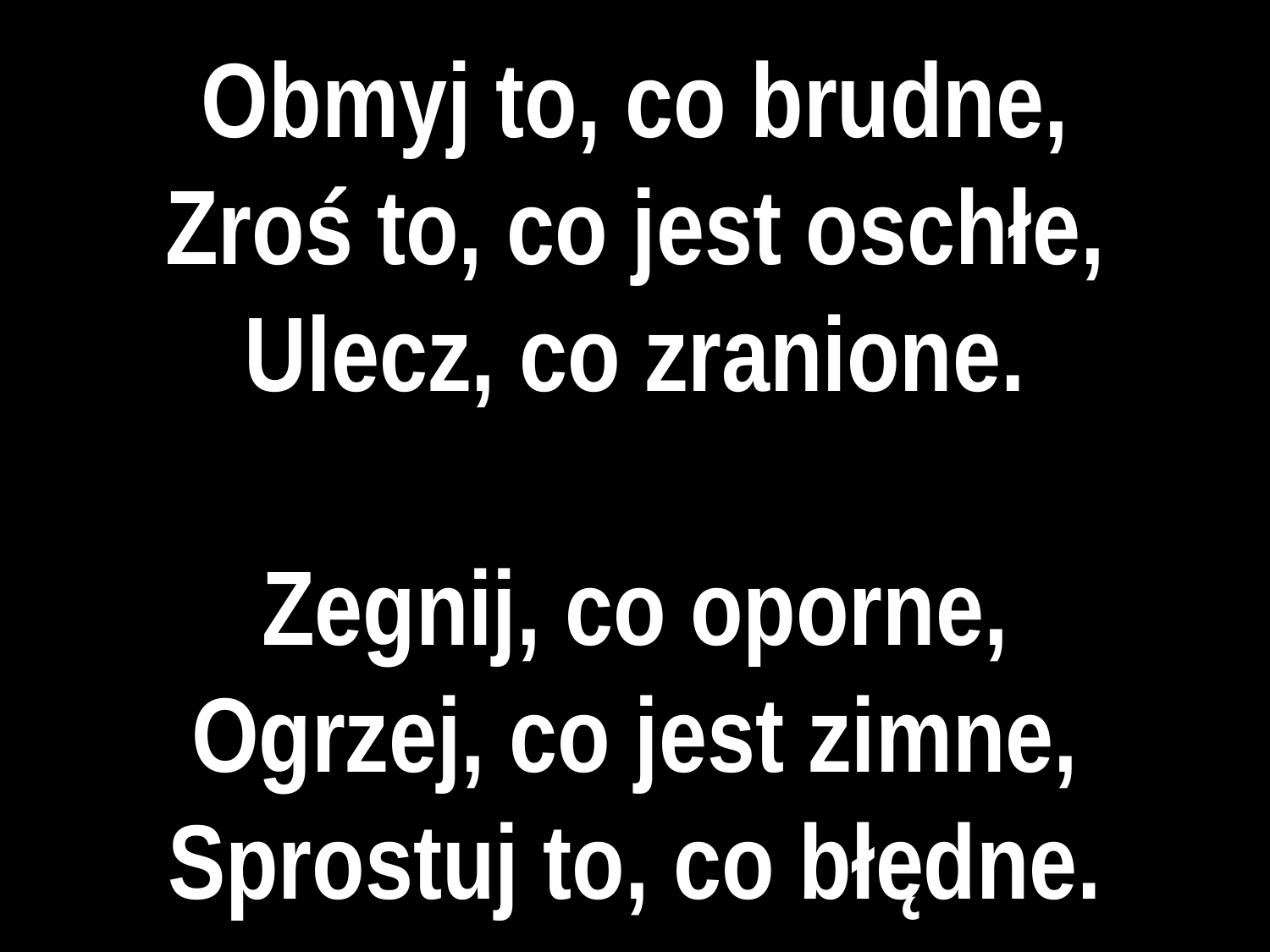

# Obmyj to, co brudne,
Zroś to, co jest oschłe,
Ulecz, co zranione.

Zegnij, co oporne,
Ogrzej, co jest zimne,
Sprostuj to, co błędne.